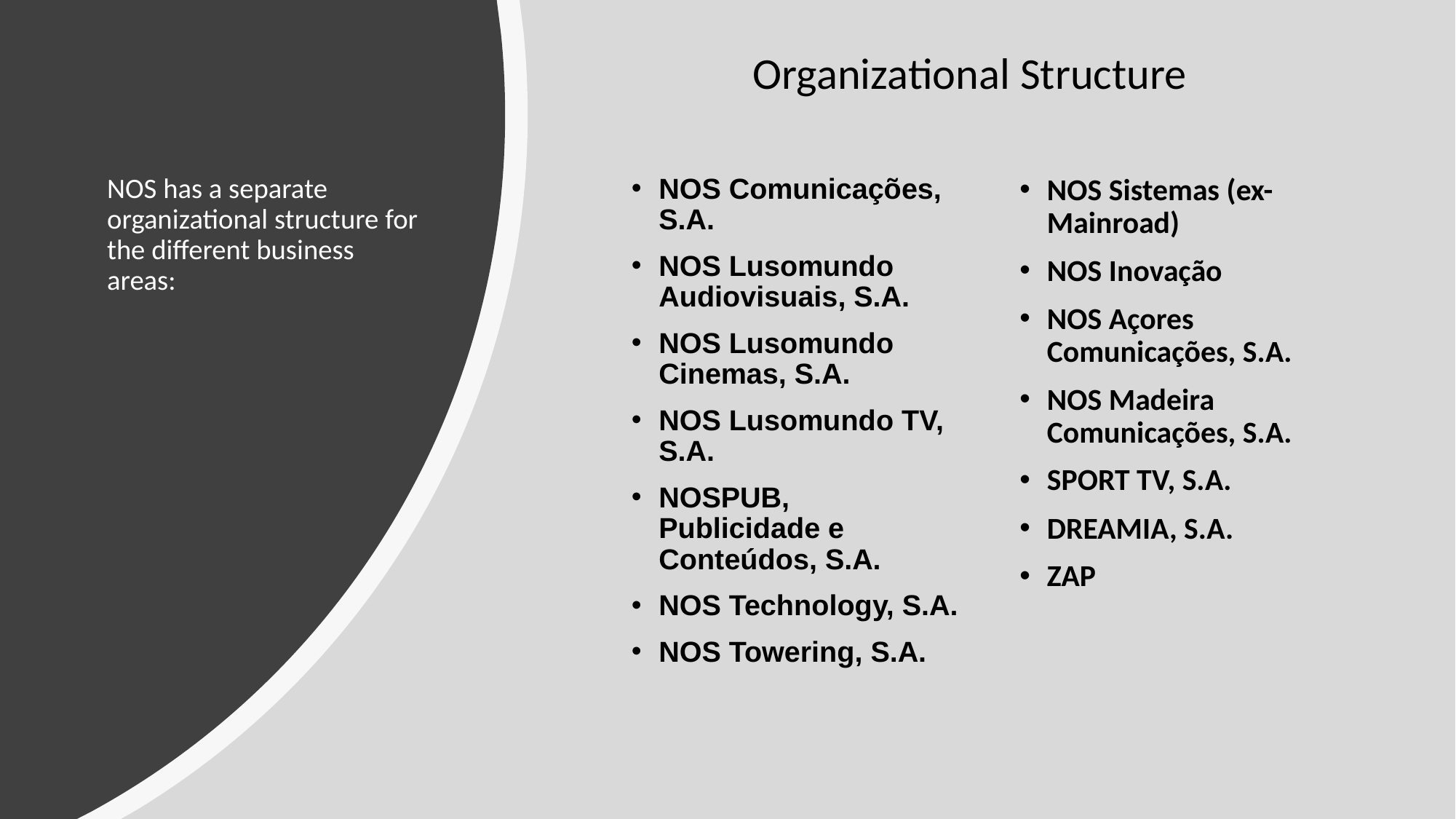

Organizational Structure
# NOS has a separate organizational structure for the different business areas:
NOS Comunicações, S.A.
NOS Lusomundo Audiovisuais, S.A.
NOS Lusomundo Cinemas, S.A.
NOS Lusomundo TV, S.A.
NOSPUB, Publicidade e Conteúdos, S.A.
NOS Technology, S.A.
NOS Towering, S.A.

NOS Sistemas (ex-Mainroad)
NOS Inovação
NOS Açores Comunicações, S.A.
NOS Madeira Comunicações, S.A.
SPORT TV, S.A.
DREAMIA, S.A.
ZAP